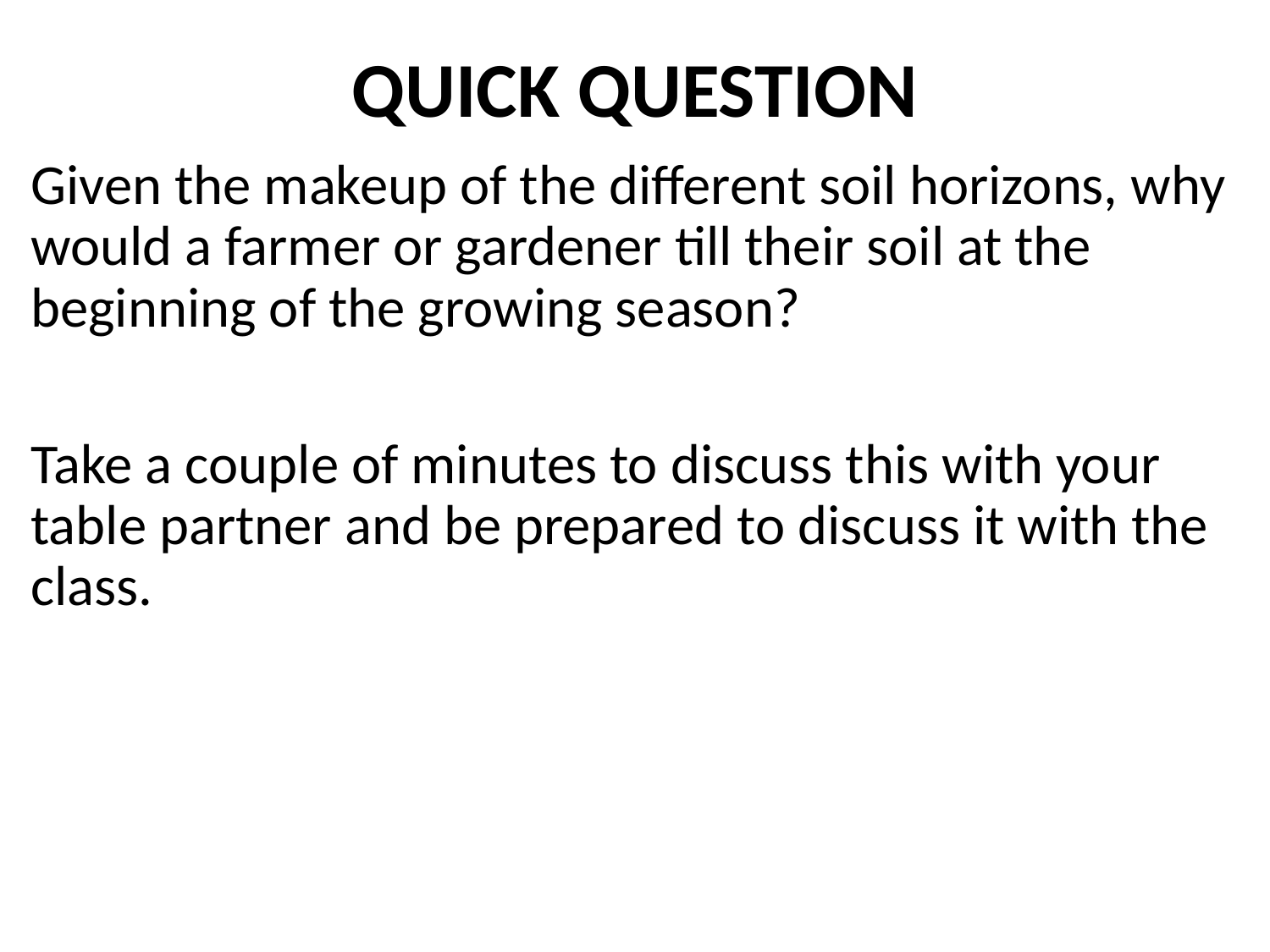

# QUICK QUESTION
Given the makeup of the different soil horizons, why would a farmer or gardener till their soil at the beginning of the growing season?

Take a couple of minutes to discuss this with your table partner and be prepared to discuss it with the class.